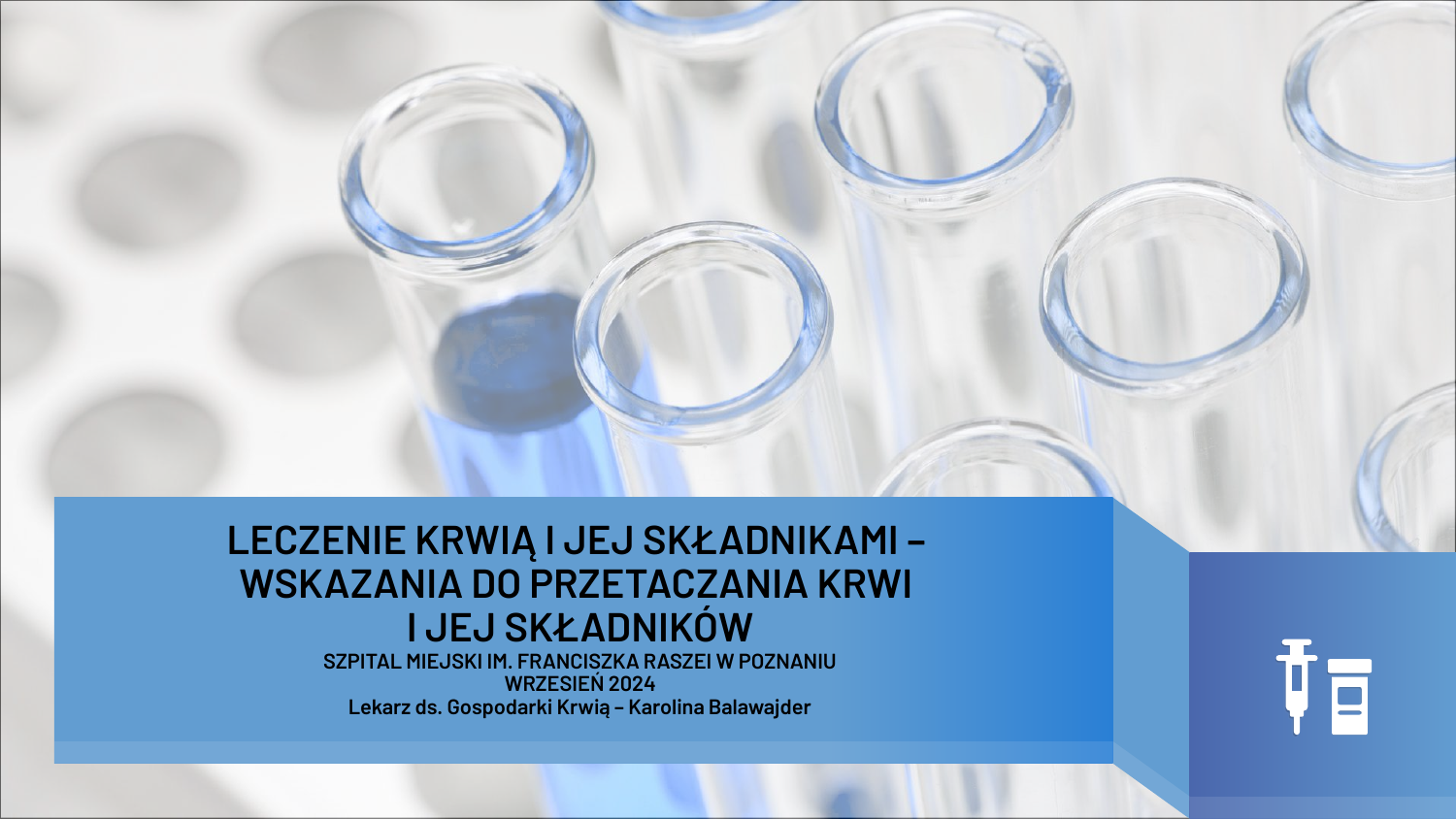

# LECZENIE KRWIĄ I JEJ SKŁADNIKAMI – WSKAZANIA DO PRZETACZANIA KRWI I JEJ SKŁADNIKÓW SZPITAL MIEJSKI IM. FRANCISZKA RASZEI W POZNANIU WRZESIEŃ 2024 Lekarz ds. Gospodarki Krwią – Karolina Balawajder